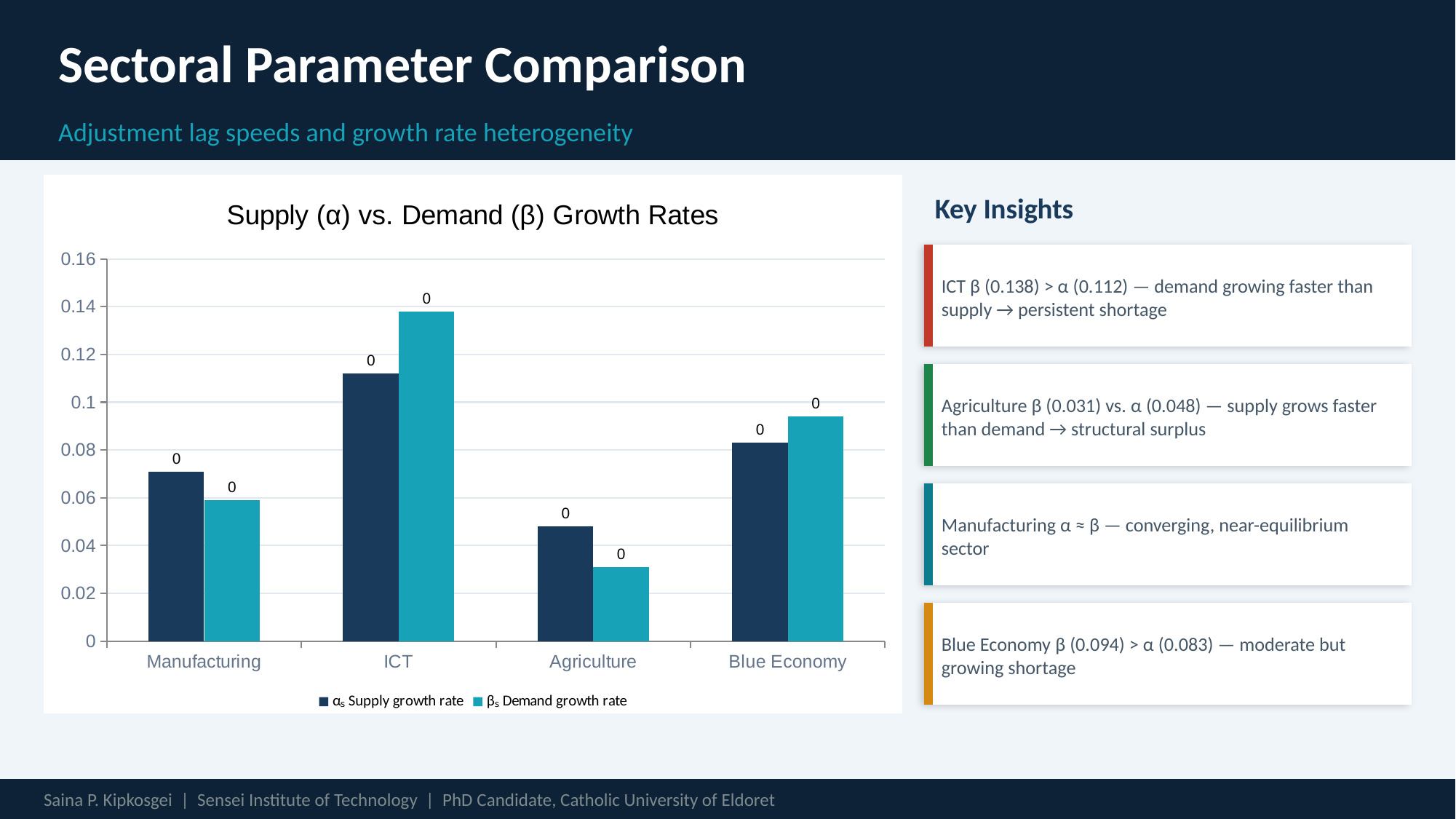

Sectoral Parameter Comparison
Adjustment lag speeds and growth rate heterogeneity

### Chart: Supply (α) vs. Demand (β) Growth Rates

| Category | αₛ Supply growth rate | βₛ Demand growth rate |
|---|---|---|
| Manufacturing | 0.071 | 0.059 |
| ICT | 0.112 | 0.138 |
| Agriculture | 0.048 | 0.031 |
| Blue Economy | 0.083 | 0.094 |
Key Insights

ICT β (0.138) > α (0.112) — demand growing faster than supply → persistent shortage

Agriculture β (0.031) vs. α (0.048) — supply grows faster than demand → structural surplus

Manufacturing α ≈ β — converging, near-equilibrium sector

Blue Economy β (0.094) > α (0.083) — moderate but growing shortage

Saina P. Kipkosgei  |  Sensei Institute of Technology  |  PhD Candidate, Catholic University of Eldoret